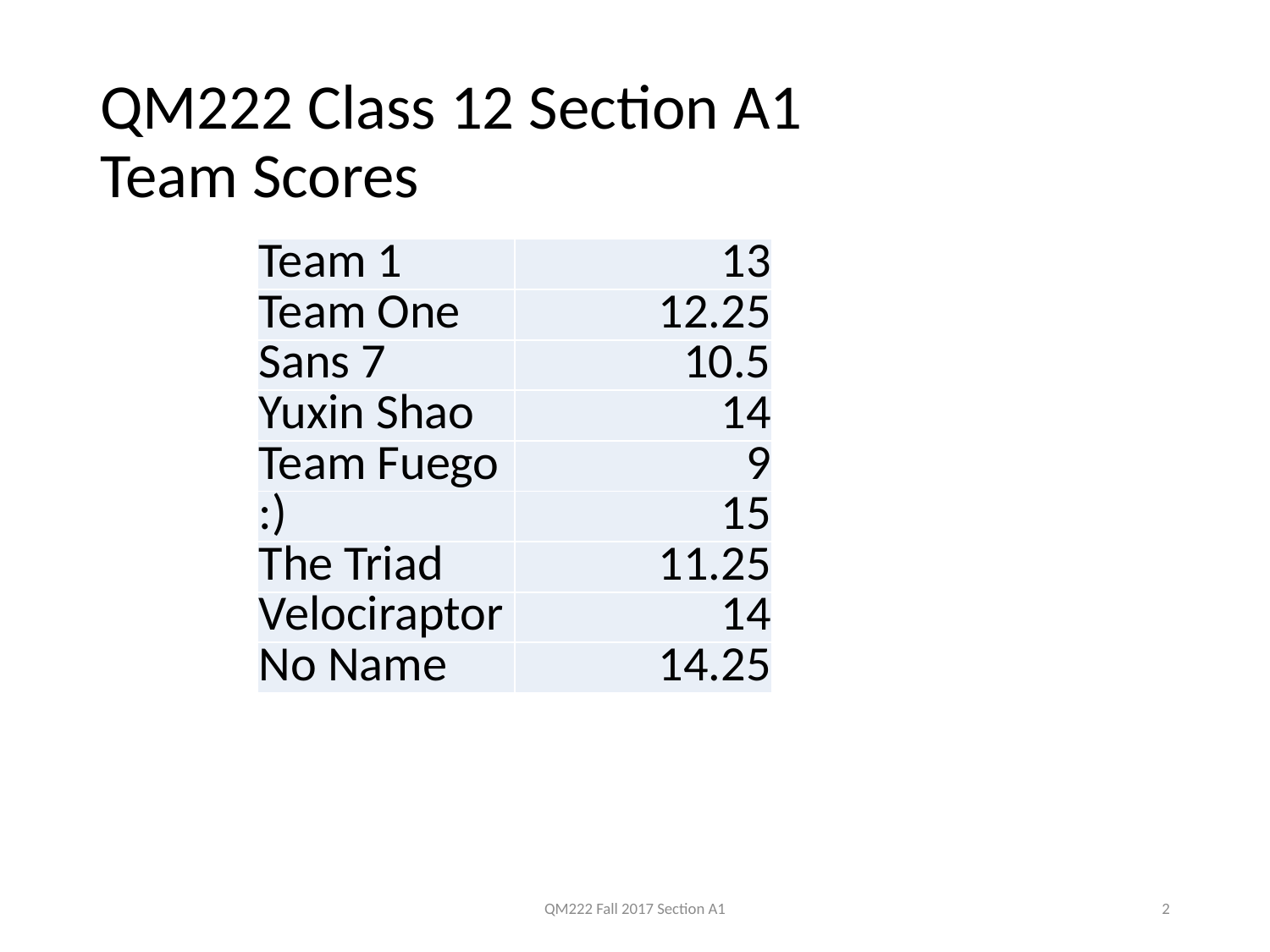

# QM222 Class 12 Section A1 Team Scores
| Team 1 | 13 |
| --- | --- |
| Team One | 12.25 |
| Sans 7 | 10.5 |
| Yuxin Shao | 14 |
| Team Fuego | 9 |
| :) | 15 |
| The Triad | 11.25 |
| Velociraptor | 14 |
| No Name | 14.25 |
QM222 Fall 2017 Section A1
2